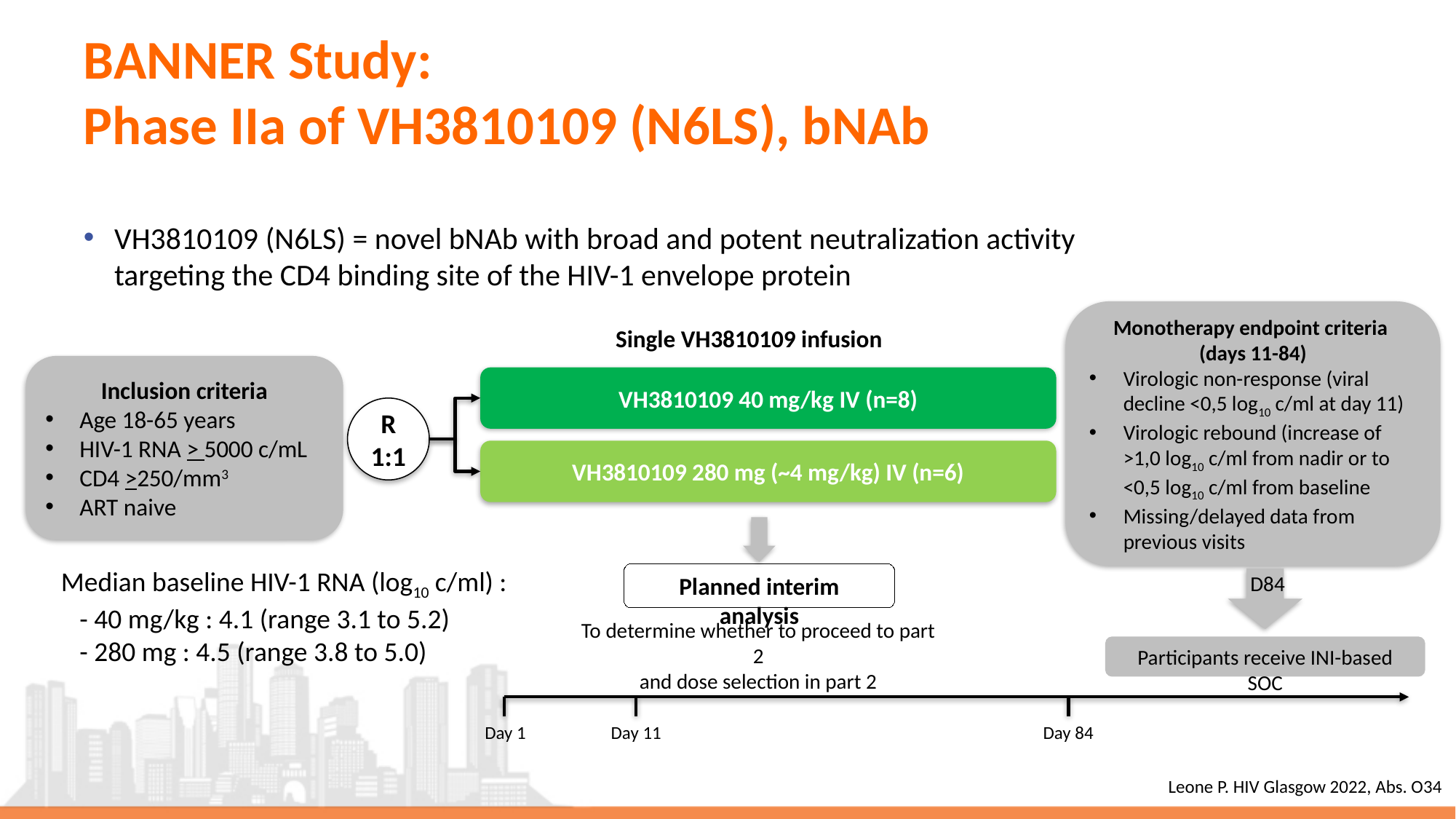

# BANNER Study: Phase IIa of VH3810109 (N6LS), bNAb
VH3810109 (N6LS) = novel bNAb with broad and potent neutralization activity targeting the CD4 binding site of the HIV-1 envelope protein
Monotherapy endpoint criteria
(days 11-84)
Virologic non-response (viral decline <0,5 log10 c/ml at day 11)
Virologic rebound (increase of >1,0 log10 c/ml from nadir or to <0,5 log10 c/ml from baseline
Missing/delayed data from previous visits
Single VH3810109 infusion
Inclusion criteria
Age 18-65 years
HIV-1 RNA > 5000 c/mL
CD4 >250/mm3
ART naive
VH3810109 40 mg/kg IV (n=8)
R
1:1
VH3810109 280 mg (~4 mg/kg) IV (n=6)

Median baseline HIV-1 RNA (log10 c/ml) :
   - 40 mg/kg : 4.1 (range 3.1 to 5.2)
   - 280 mg : 4.5 (range 3.8 to 5.0)

Planned interim analysis
D84

To determine whether to proceed to part 2
and dose selection in part 2
Participants receive INI-based SOC
Day 1
Day 11
Day 84
Leone P. HIV Glasgow 2022, Abs. O34